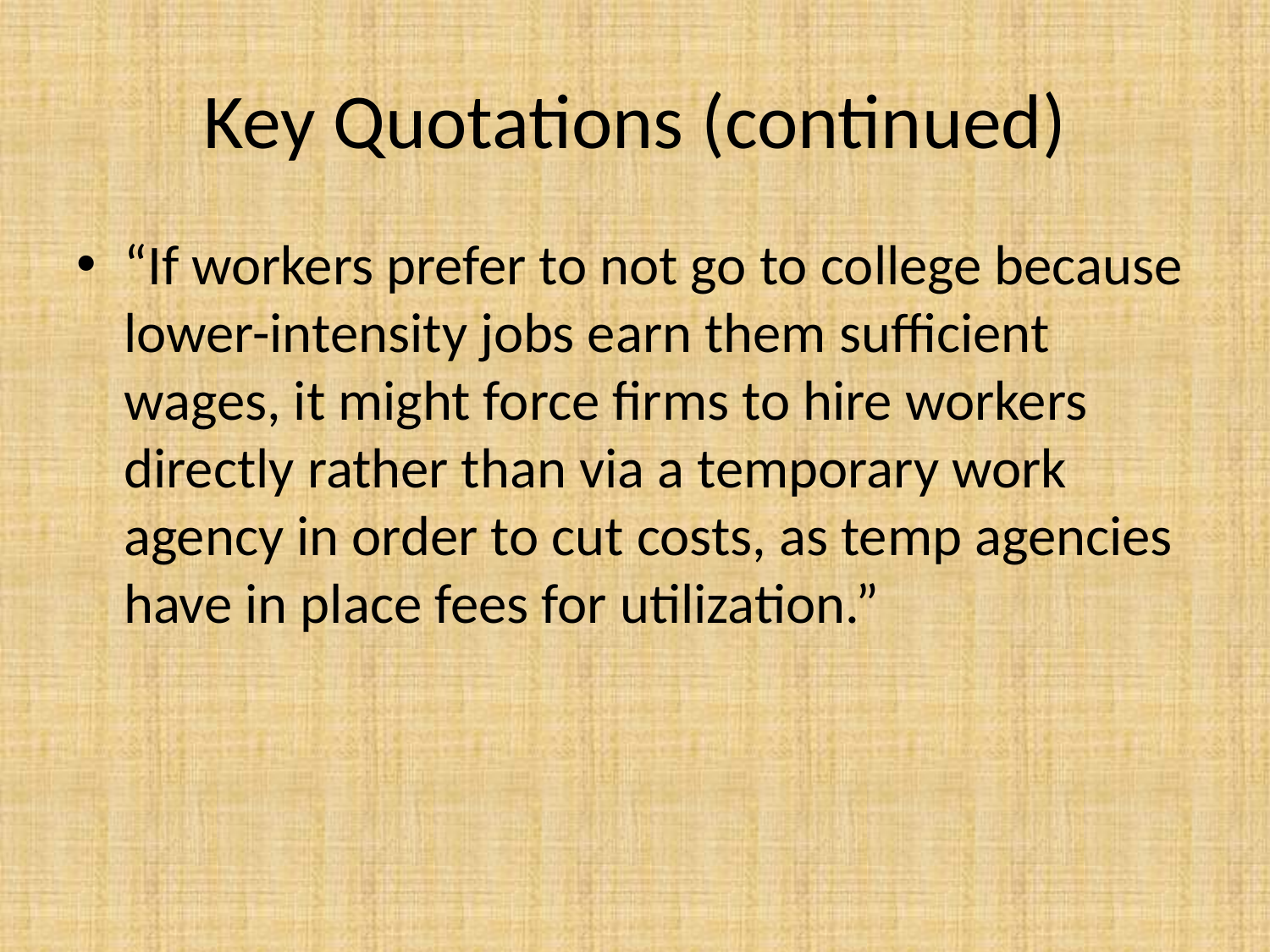

# Key Quotations (continued)
“If workers prefer to not go to college because lower-intensity jobs earn them sufficient wages, it might force firms to hire workers directly rather than via a temporary work agency in order to cut costs, as temp agencies have in place fees for utilization.”